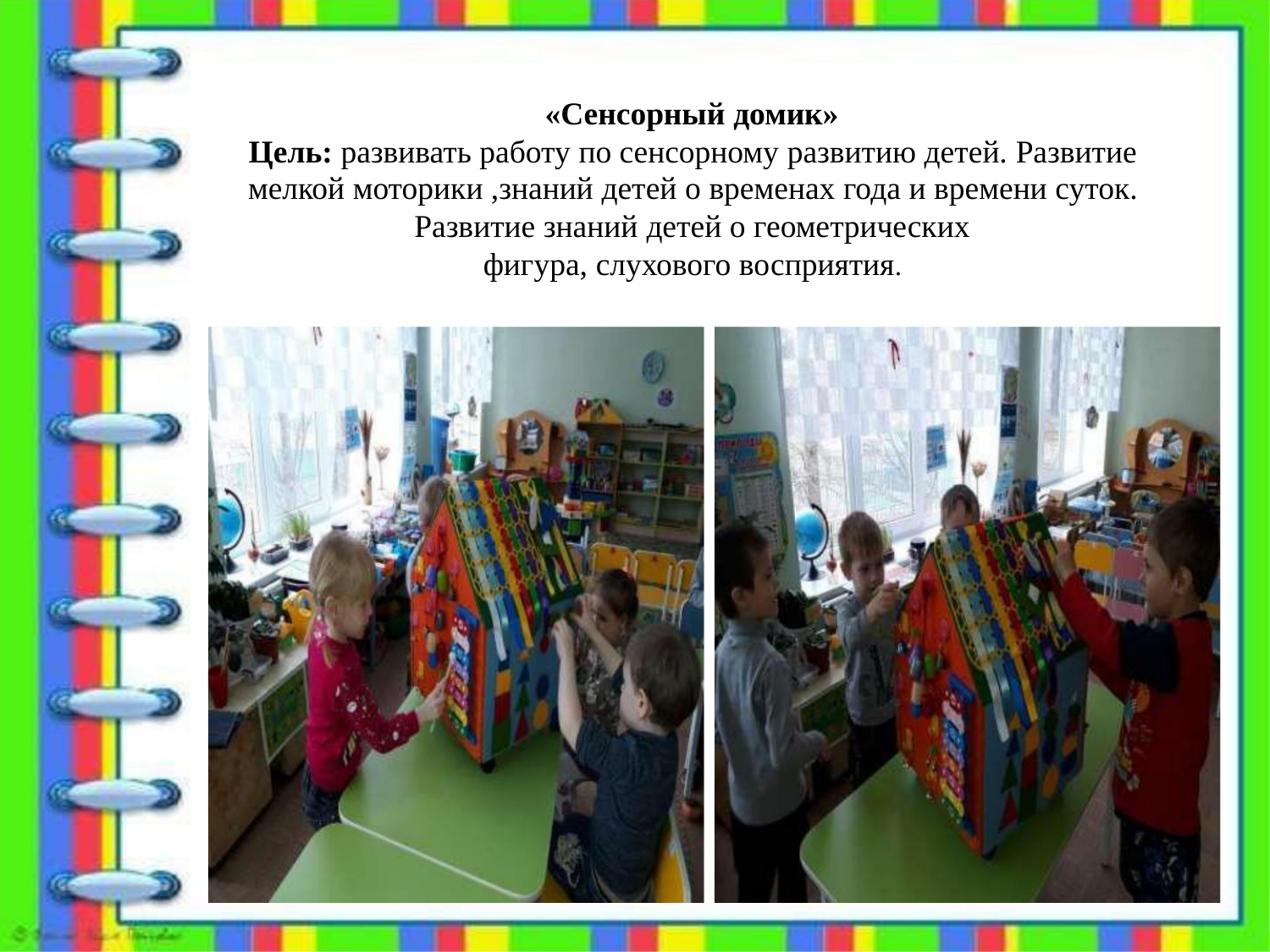

«Сенсорный домик»
Цель: развивать работу по сенсорному развитию детей. Развитие
мелкой моторики ,знаний детей о временах года и времени суток.
Развитие знаний детей о геометрических
фигура, слухового восприятия.